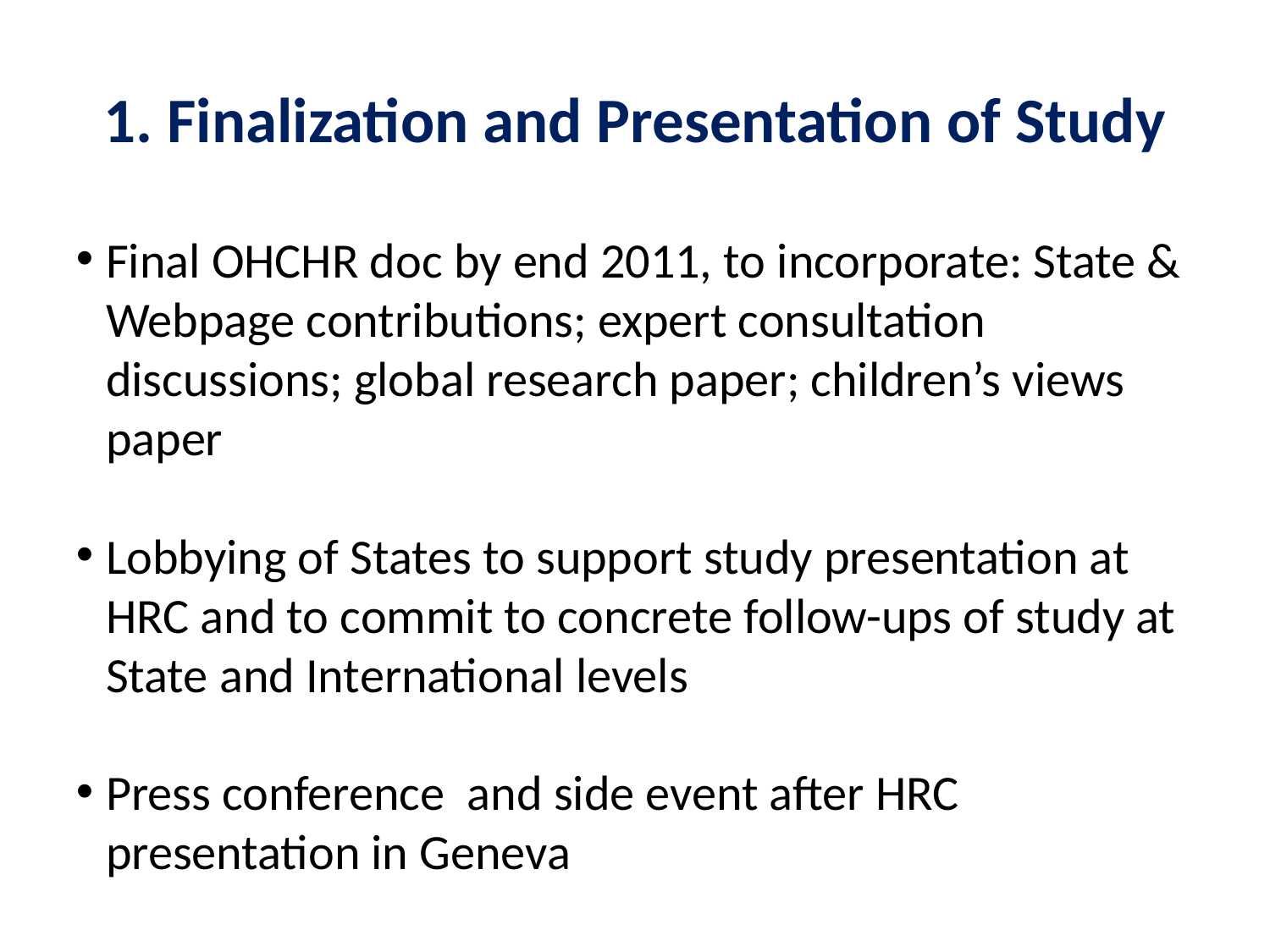

1. Finalization and Presentation of Study
Final OHCHR doc by end 2011, to incorporate: State & Webpage contributions; expert consultation discussions; global research paper; children’s views paper

Lobbying of States to support study presentation at HRC and to commit to concrete follow-ups of study at State and International levels

Press conference  and side event after HRC presentation in Geneva